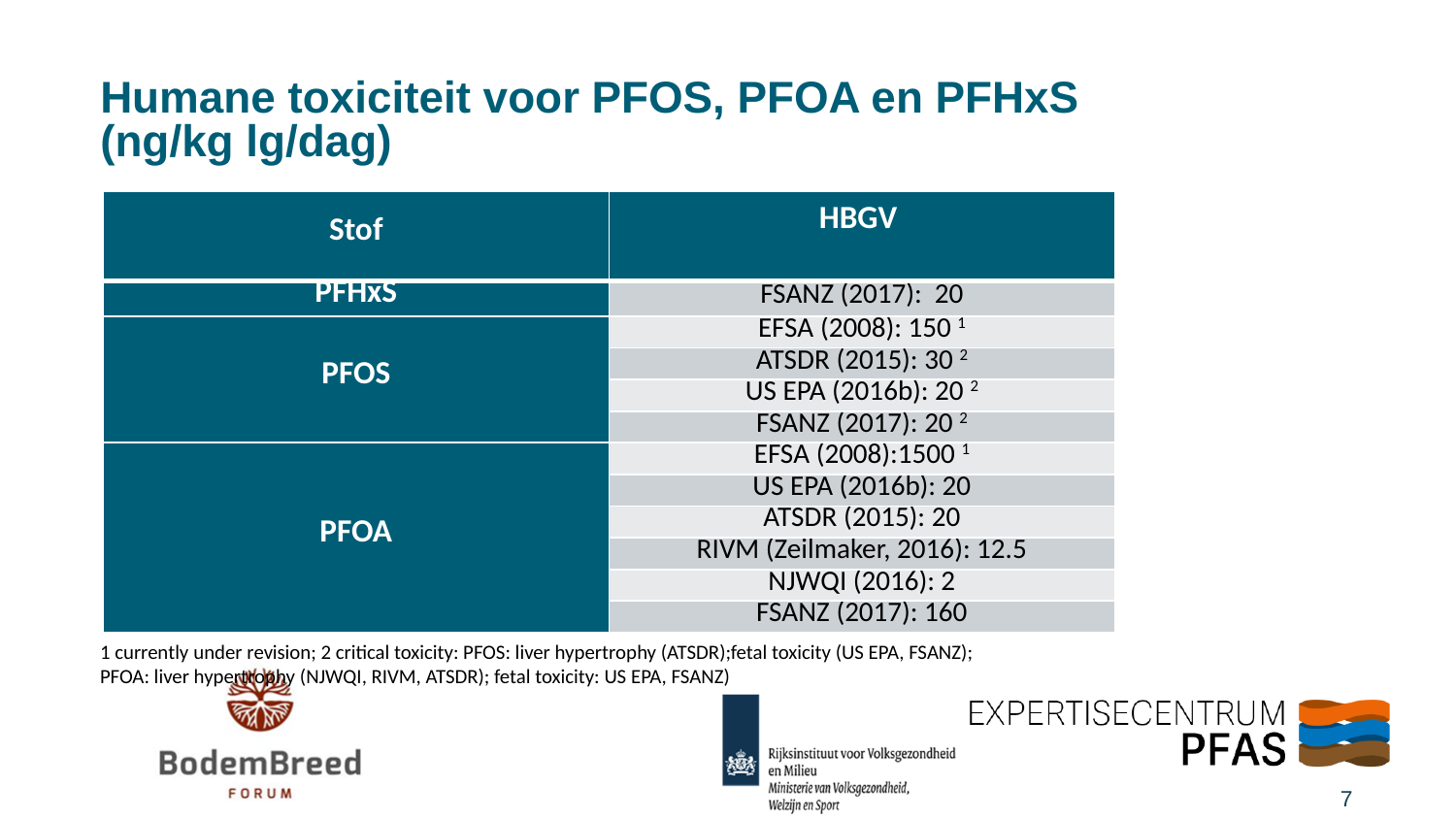

# Humane toxiciteit voor PFOS, PFOA en PFHxS (ng/kg lg/dag)
| Stof | HBGV |
| --- | --- |
| PFHxS | FSANZ (2017): 20 |
| PFOS | EFSA (2008): 150 1 |
|  | ATSDR (2015): 30 2 |
|  | US EPA (2016b): 20 2 |
|  | FSANZ (2017): 20 2 |
| PFOA | EFSA (2008):1500 1 |
|  | US EPA (2016b): 20 |
|  | ATSDR (2015): 20 |
|  | RIVM (Zeilmaker, 2016): 12.5 |
|  | NJWQI (2016): 2 |
|  | FSANZ (2017): 160 |

1 currently under revision; 2 critical toxicity: PFOS: liver hypertrophy (ATSDR);fetal toxicity (US EPA, FSANZ);
PFOA: liver hypertrophy (NJWQI, RIVM, ATSDR); fetal toxicity: US EPA, FSANZ)
7